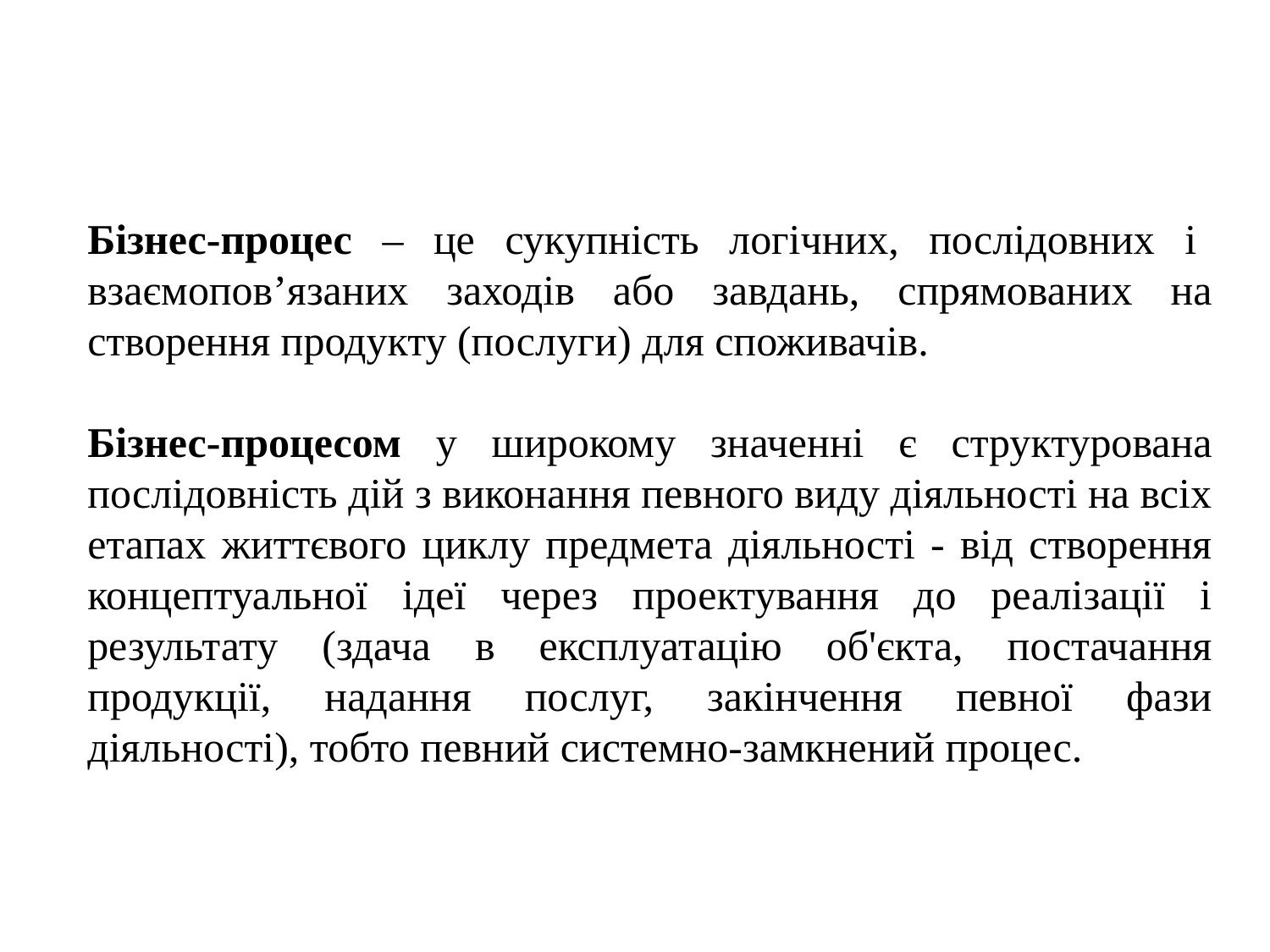

Бізнес-процес  –  це  сукупність  логічних,  послідовних  і  взаємопов’язаних заходів або завдань, спрямованих на створення продукту (послуги) для споживачів.

Бізнес-процесом у широкому значенні є структурована послідовність дій з виконання певного виду діяльності на всіх етапах життєвого циклу предмета діяльності - від створення концептуальної ідеї через проектування до реалізації і результату (здача в експлуатацію об'єкта, постачання продукції, надання послуг, закінчення певної фази діяльності), тобто певний системно-замкнений процес.